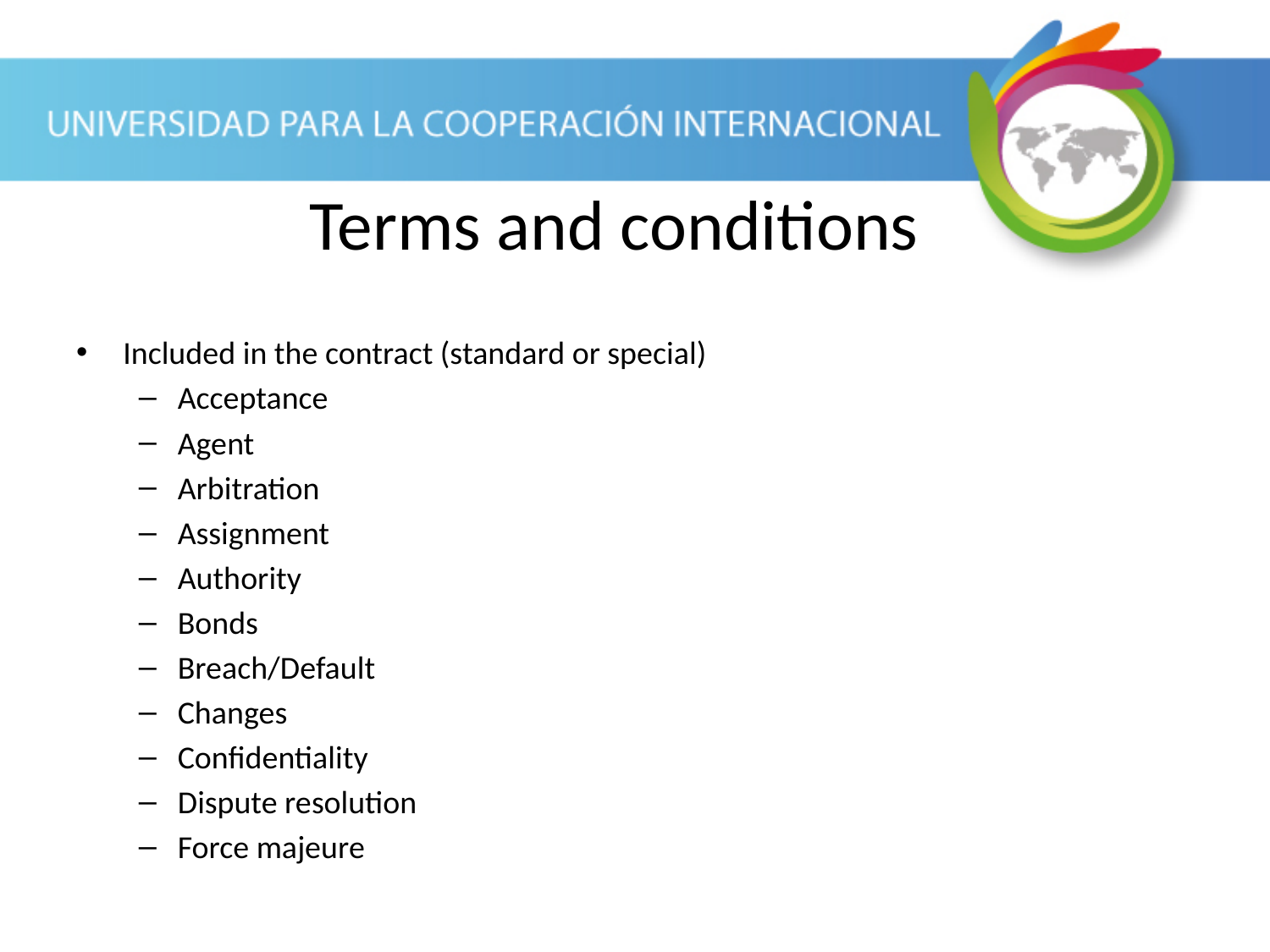

Included in the contract (standard or special)
Acceptance
Agent
Arbitration
Assignment
Authority
Bonds
Breach/Default
Changes
Confidentiality
Dispute resolution
Force majeure
Terms and conditions